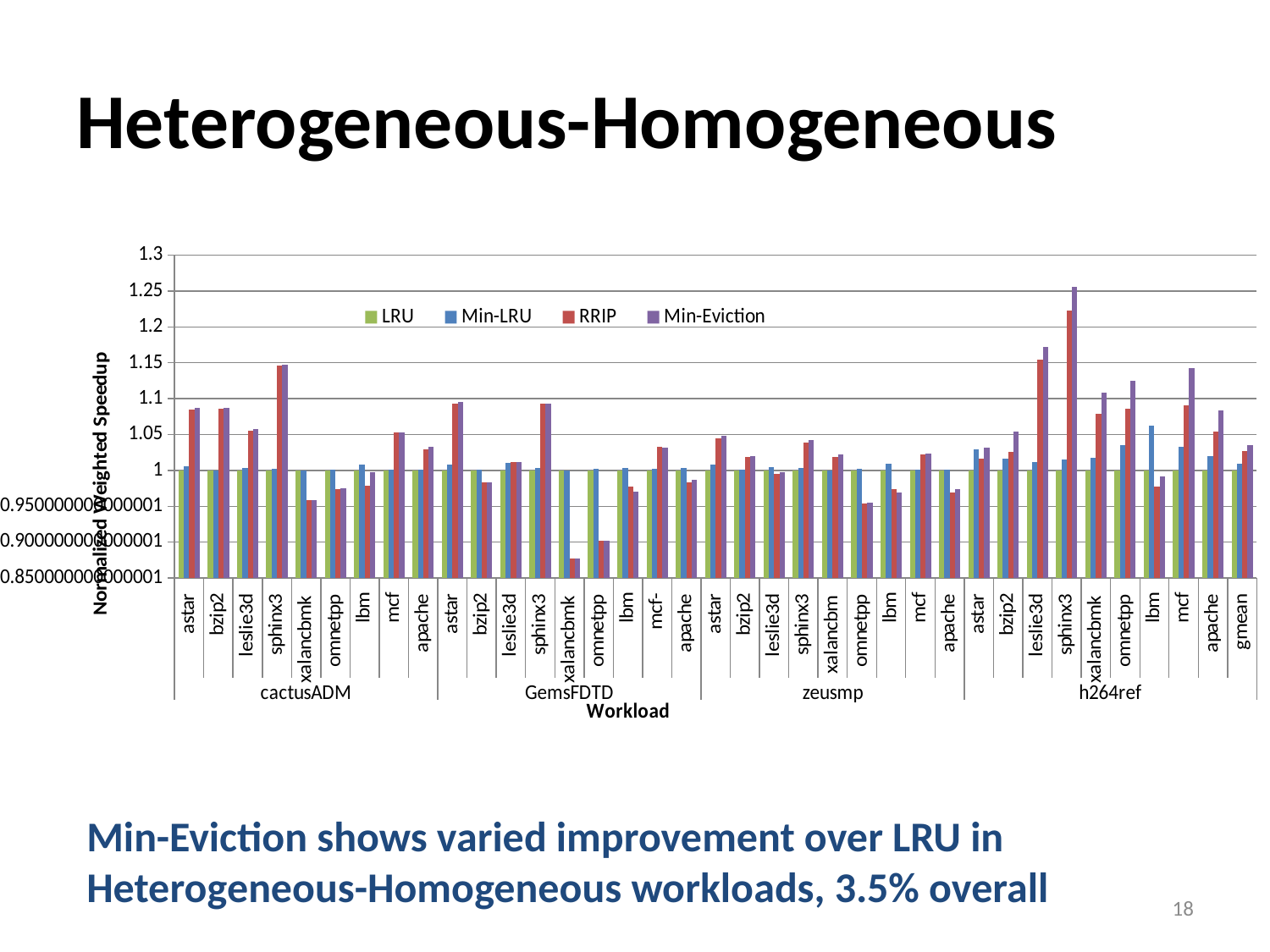

# Heterogeneous-Homogeneous

### Chart

| Category | LRU | Min-LRU | RRIP | Min-Eviction |
|---|---|---|---|---|
| astar | 1.0 | 1.0055911286297927 | 1.0852795141385352 | 1.0868020605127602 |
| bzip2 | 1.0 | 1.000327573499304 | 1.08589705092858 | 1.0867887787877961 |
| leslie3d | 1.0 | 1.0031345194472652 | 1.0556090238841551 | 1.057789943048872 |
| sphinx3 | 1.0 | 1.0018501858672957 | 1.1458251998709958 | 1.1473783375485884 |
| xalancbmk | 1.0 | 1.000127338711878 | 0.9581783287703628 | 0.9584693886832268 |
| omnetpp | 1.0 | 1.0009704811969269 | 0.9743990654625513 | 0.9746057420137487 |
| lbm | 1.0 | 1.0083354179323158 | 0.9782814565986494 | 0.9978379730550689 |
| mcf | 1.0 | 1.00113810501035 | 1.0531414386722704 | 1.0532848219806612 |
| apache | 1.0 | 1.0012728421764712 | 1.0288659243237475 | 1.0325687379280266 |
| astar | 1.0 | 1.0078635744025817 | 1.093073934290934 | 1.0953458396313025 |
| bzip2 | 1.0 | 1.0006745420896965 | 0.9834910147534465 | 0.9835947904595534 |
| leslie3d | 1.0 | 1.0105529375375266 | 1.0111442659340255 | 1.0113353104928946 |
| sphinx3 | 1.0 | 1.0030973980018565 | 1.0931976728155073 | 1.0932344371834815 |
| xalancbmk | 1.0 | 1.0003845362760793 | 0.8767069386441074 | 0.8771004176242814 |
| omnetpp | 1.0 | 1.0022858979739444 | 0.9025278817047798 | 0.902420730237251 |
| lbm | 1.0 | 1.0033353547604607 | 0.9776000606428138 | 0.9706356124924199 |
| mcf- | 1.0 | 1.0019747014661227 | 1.0324335401181095 | 1.0320702695653796 |
| apache | 1.0 | 1.00301553350398 | 0.9839054665310848 | 0.9874820295241767 |
| astar | 1.0 | 1.0078553495980478 | 1.0446390300655195 | 1.0486191904966018 |
| bzip2 | 1.0 | 1.0004766080756469 | 1.0192930949021999 | 1.0198650245929766 |
| leslie3d | 1.0 | 1.0050065528328036 | 0.9945597344924145 | 0.9969545827401212 |
| sphinx3 | 1.0 | 1.0029924869476634 | 1.038838660384566 | 1.0418311473322295 |
| xalancbm | 1.0 | 1.0001672026988482 | 1.01879555044112 | 1.022316642569807 |
| omnetpp | 1.0 | 1.0017713257025136 | 0.9541380671370948 | 0.9552643992414105 |
| lbm | 1.0 | 1.0094667715371421 | 0.9740635098126544 | 0.9697802458138677 |
| mcf | 1.0 | 1.0015123791030287 | 1.021798797565256 | 1.0232551626274322 |
| apache | 1.0 | 1.0011977909443344 | 0.9693968985443642 | 0.9743800746104896 |
| astar | 1.0 | 1.0291764118010398 | 1.01655920993275 | 1.0313278598643894 |
| bzip2 | 1.0 | 1.016752229127263 | 1.025789861081348 | 1.0537692515536337 |
| leslie3d | 1.0 | 1.0112452055325245 | 1.1548758281352913 | 1.172271512145984 |
| sphinx3 | 1.0 | 1.0156328034450592 | 1.222845189073057 | 1.2562121312062424 |
| xalancbmk | 1.0 | 1.0175051590407744 | 1.0792001707820398 | 1.1089243781195675 |
| omnetpp | 1.0 | 1.0352000934515757 | 1.0860338567270533 | 1.1243003300008763 |
| lbm | 1.0 | 1.0622662144898762 | 0.9770511088441001 | 0.9916457580854173 |
| mcf | 1.0 | 1.032954145654978 | 1.090164575270709 | 1.1424787928540714 |
| apache | 1.0 | 1.0203554453399462 | 1.0537582896541358 | 1.083535290912848 |
| gmean | 1.0 | 1.009019124560683 | 1.0272582043908898 | 1.035264046738783 |
Min-Eviction shows varied improvement over LRU in Heterogeneous-Homogeneous workloads, 3.5% overall
18